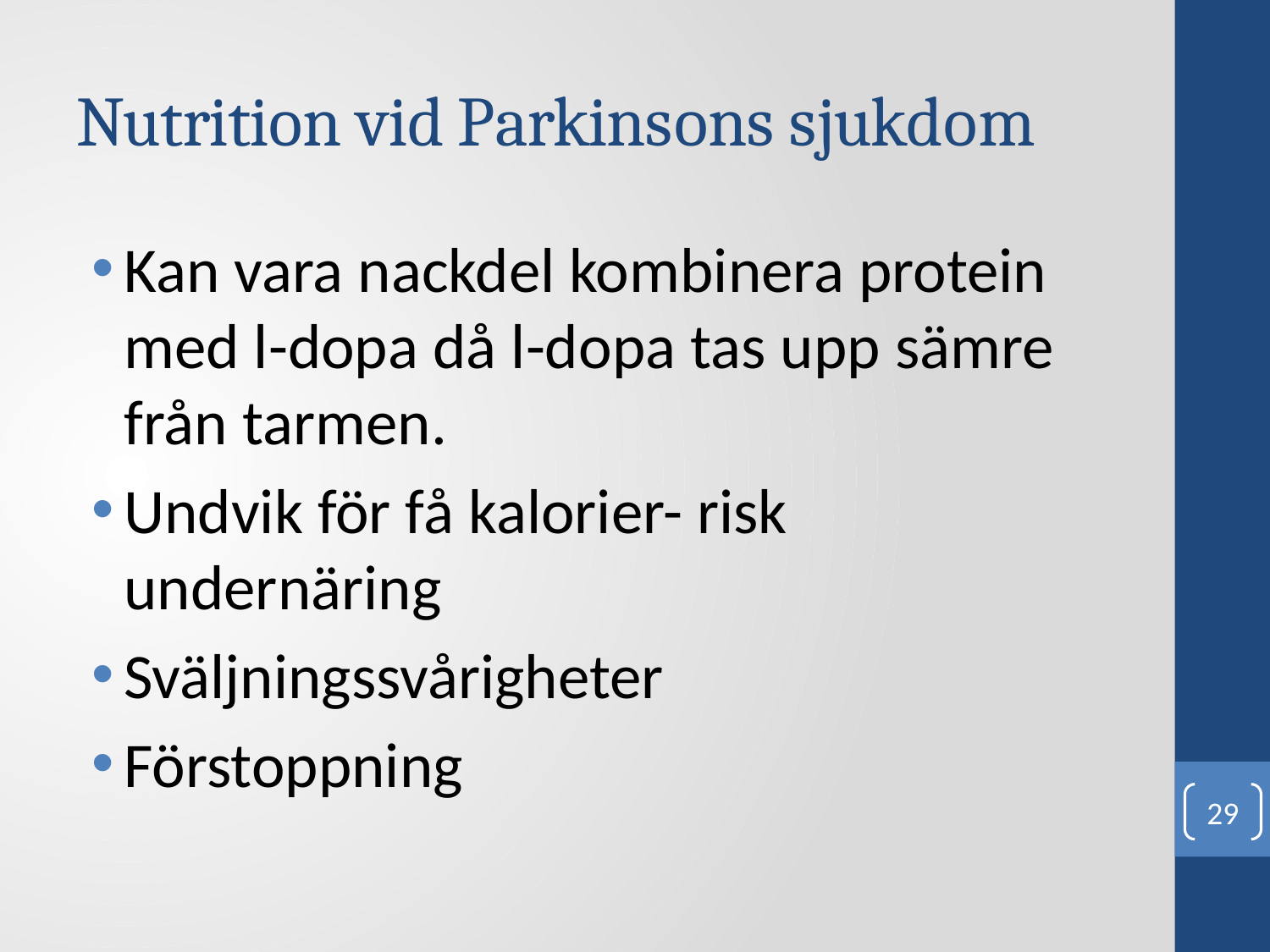

# Nutrition vid Parkinsons sjukdom
Kan vara nackdel kombinera protein med l-dopa då l-dopa tas upp sämre från tarmen.
Undvik för få kalorier- risk undernäring
Sväljningssvårigheter
Förstoppning
29